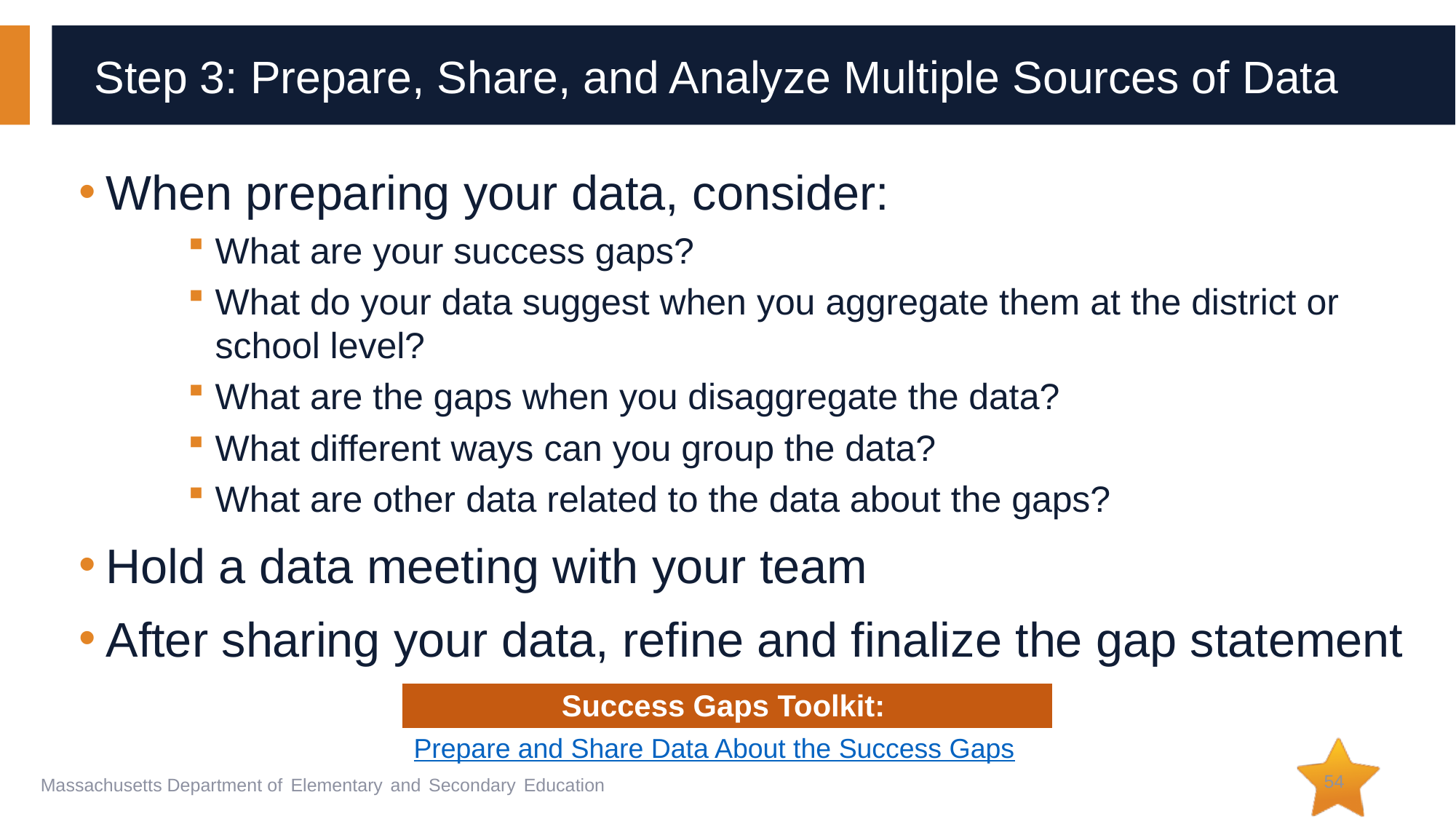

Step 3: Prepare, Share, and Analyze Multiple Sources of Data
When preparing your data, consider:
What are your success gaps?
What do your data suggest when you aggregate them at the district or school level?
What are the gaps when you disaggregate the data?
What different ways can you group the data?
What are other data related to the data about the gaps?
Hold a data meeting with your team
After sharing your data, refine and finalize the gap statement
| Success Gaps Toolkit: |
| --- |
| Prepare and Share Data About the Success Gaps |
54